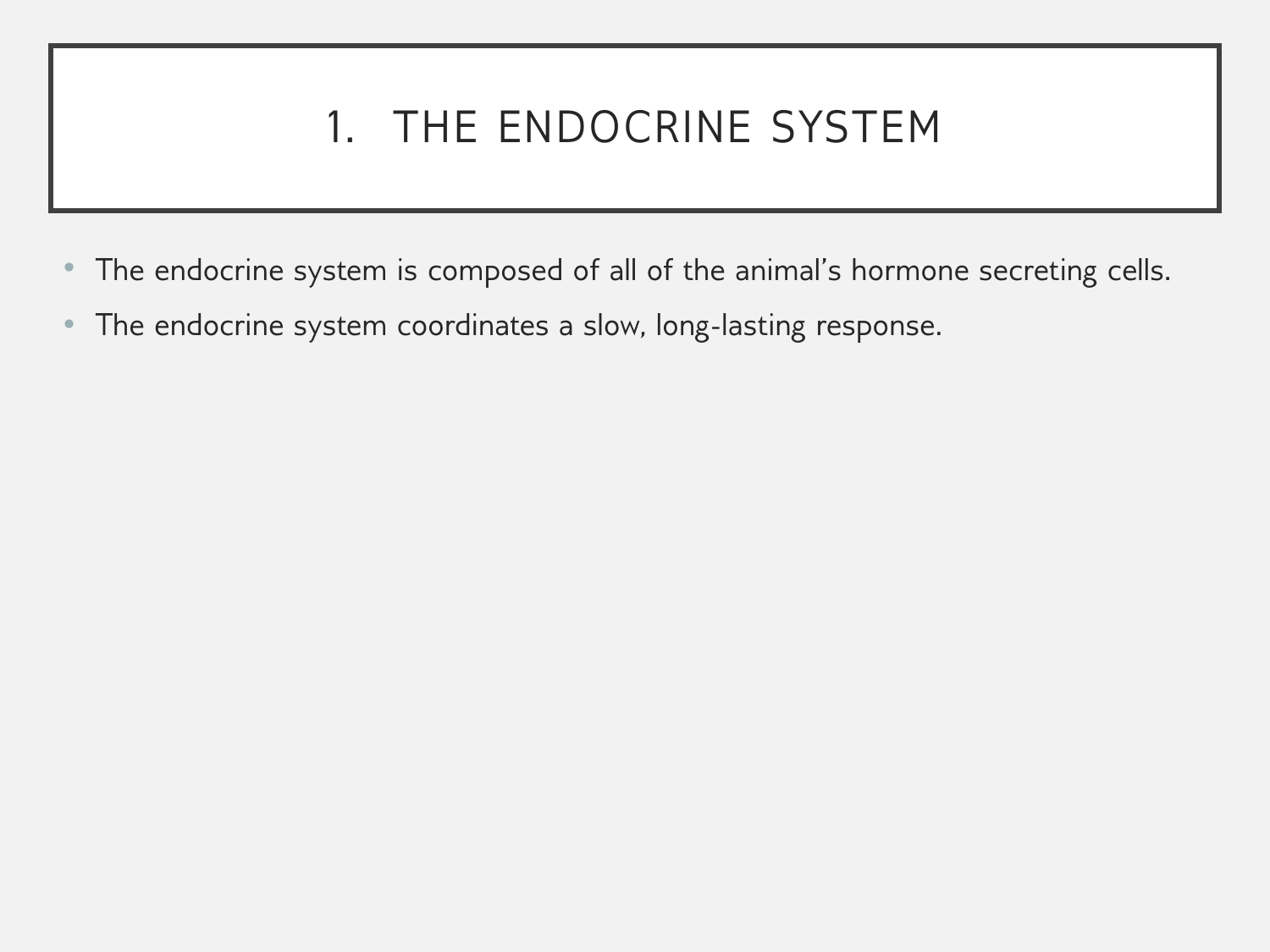

# 1.  The Endocrine System
The endocrine system is composed of all of the animal’s hormone secreting cells.
The endocrine system coordinates a slow, long-lasting response.